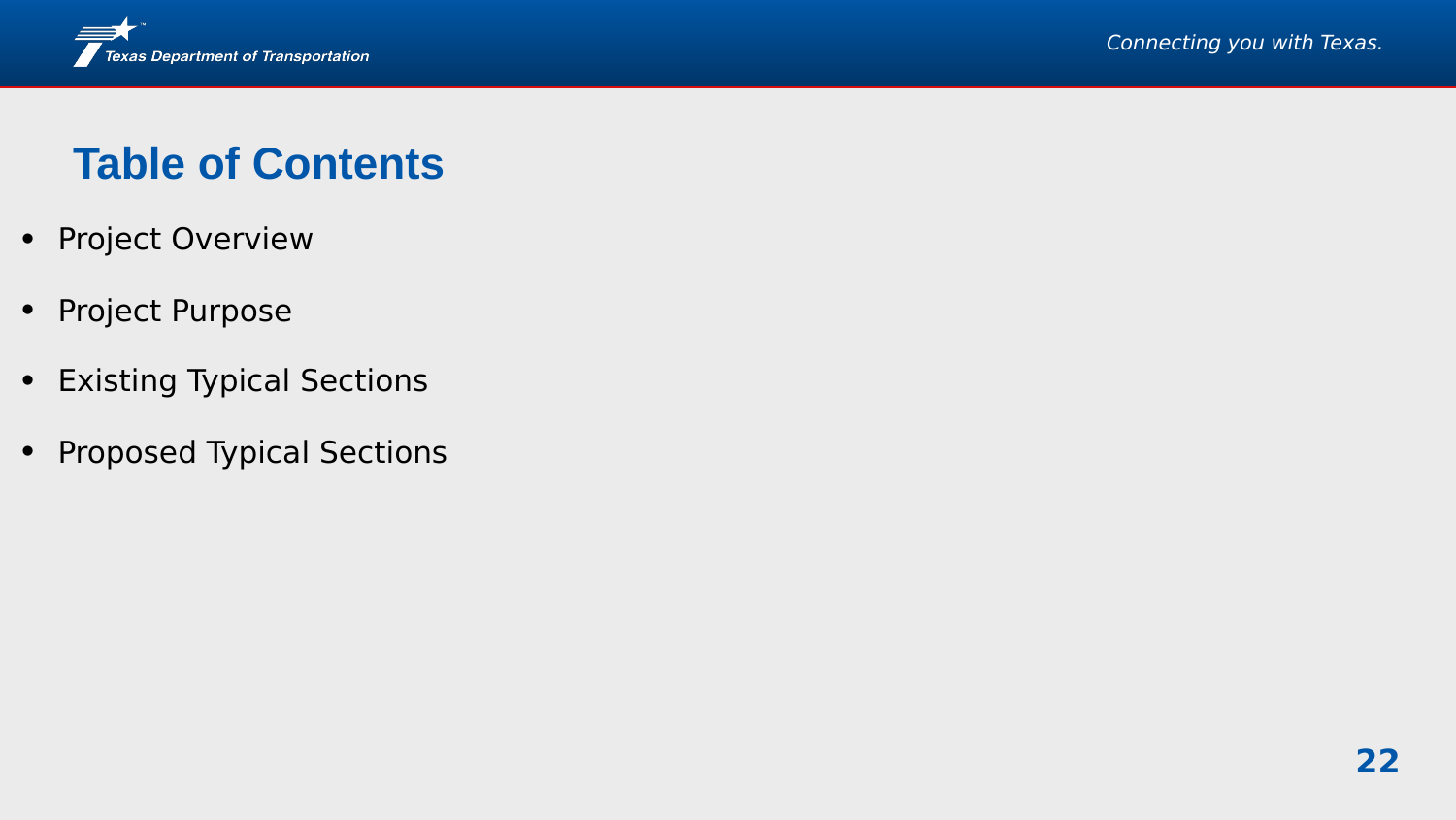

# Table of Contents
Project Overview
Project Purpose
Existing Typical Sections
Proposed Typical Sections